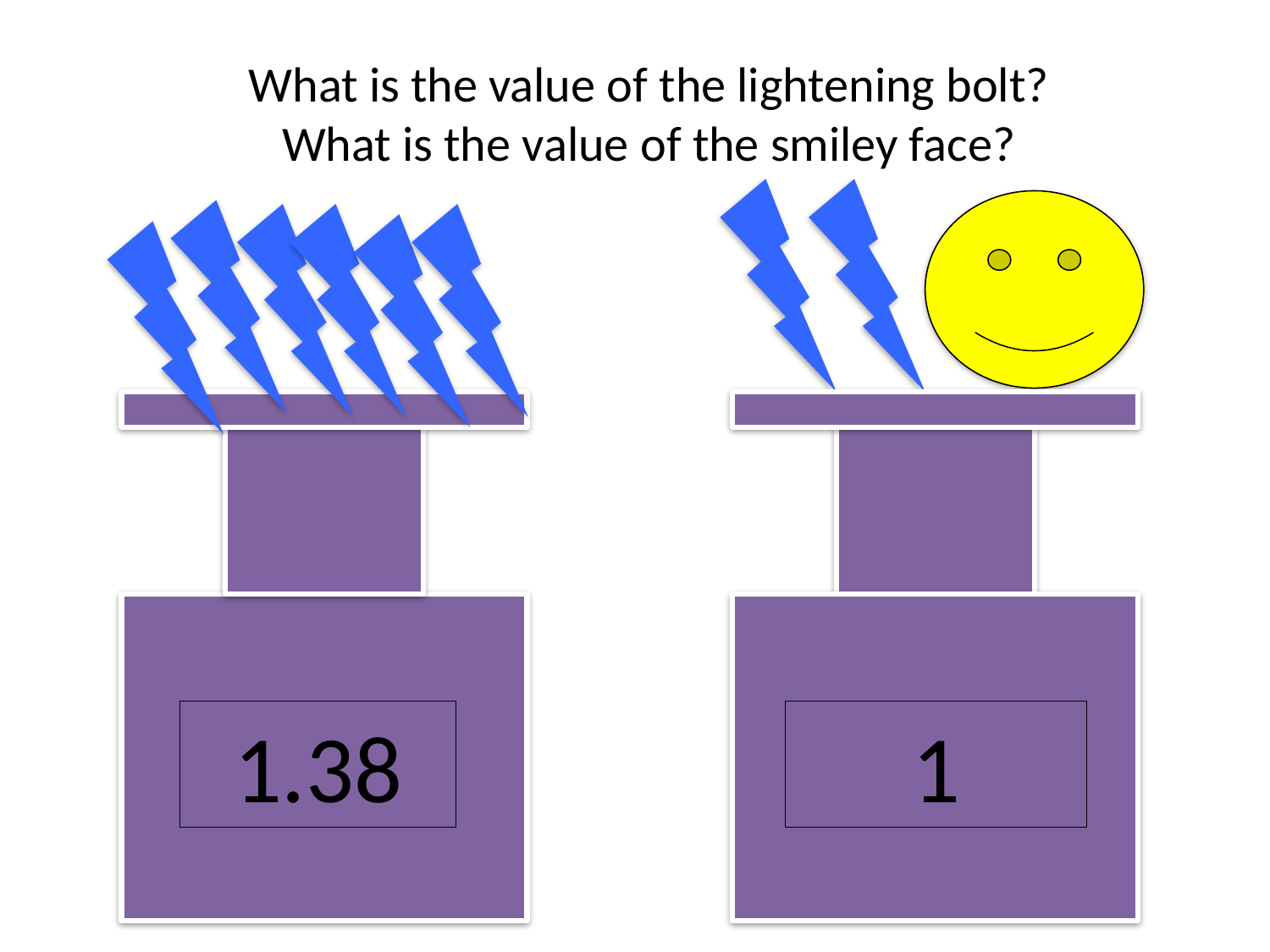

What is the value of the lightening bolt?
What is the value of the smiley face?

1.38

1